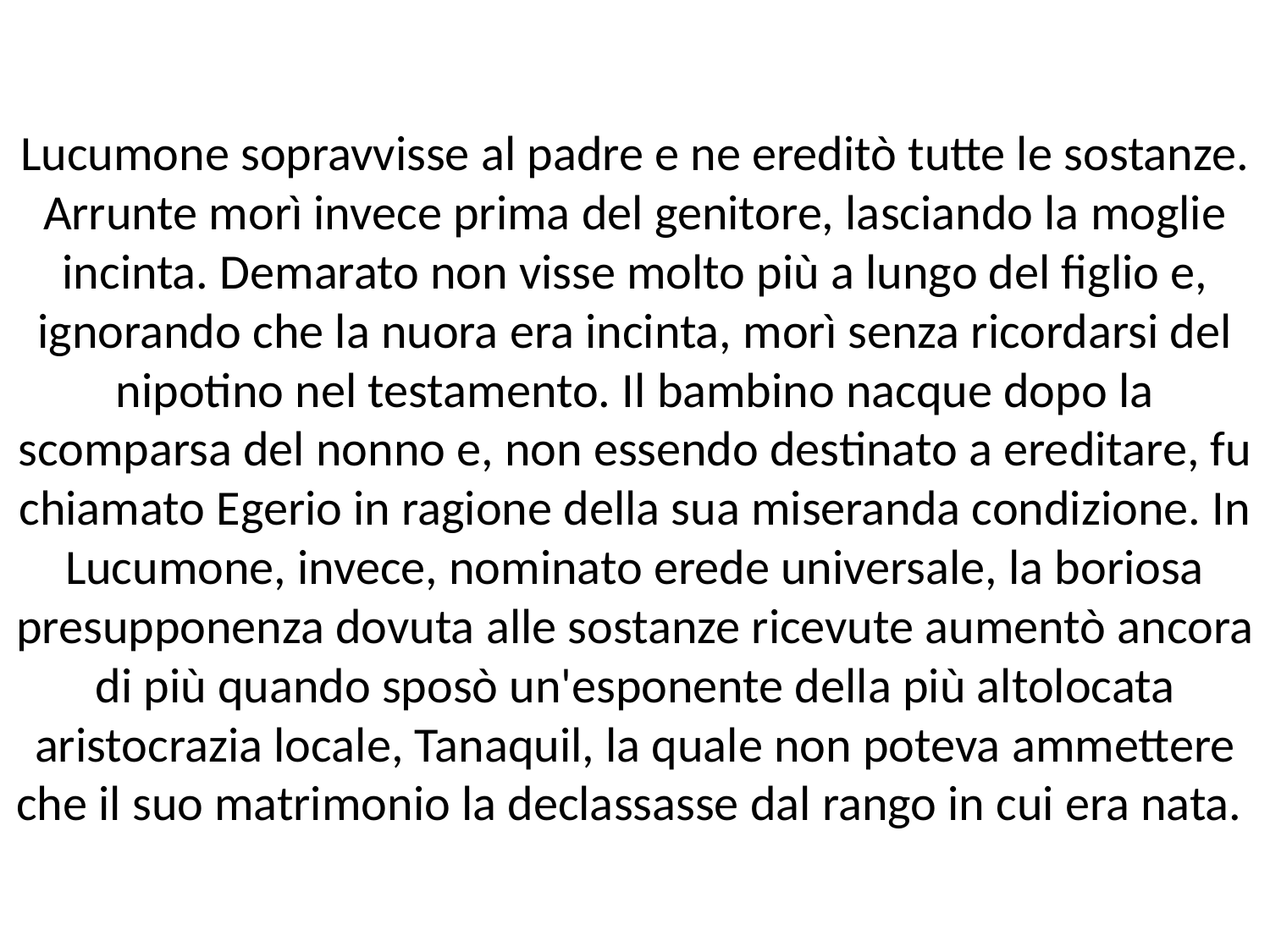

# Lucumone sopravvisse al padre e ne ereditò tutte le sostanze. Arrunte morì invece prima del genitore, lasciando la moglie incinta. Demarato non visse molto più a lungo del figlio e, ignorando che la nuora era incinta, morì senza ricordarsi del nipotino nel testamento. Il bambino nacque dopo la scomparsa del nonno e, non essendo destinato a ereditare, fu chiamato Egerio in ragione della sua miseranda condizione. In Lucumone, invece, nominato erede universale, la boriosa presupponenza dovuta alle sostanze ricevute aumentò ancora di più quando sposò un'esponente della più altolocata aristocrazia locale, Tanaquil, la quale non poteva ammettere che il suo matrimonio la declassasse dal rango in cui era nata.